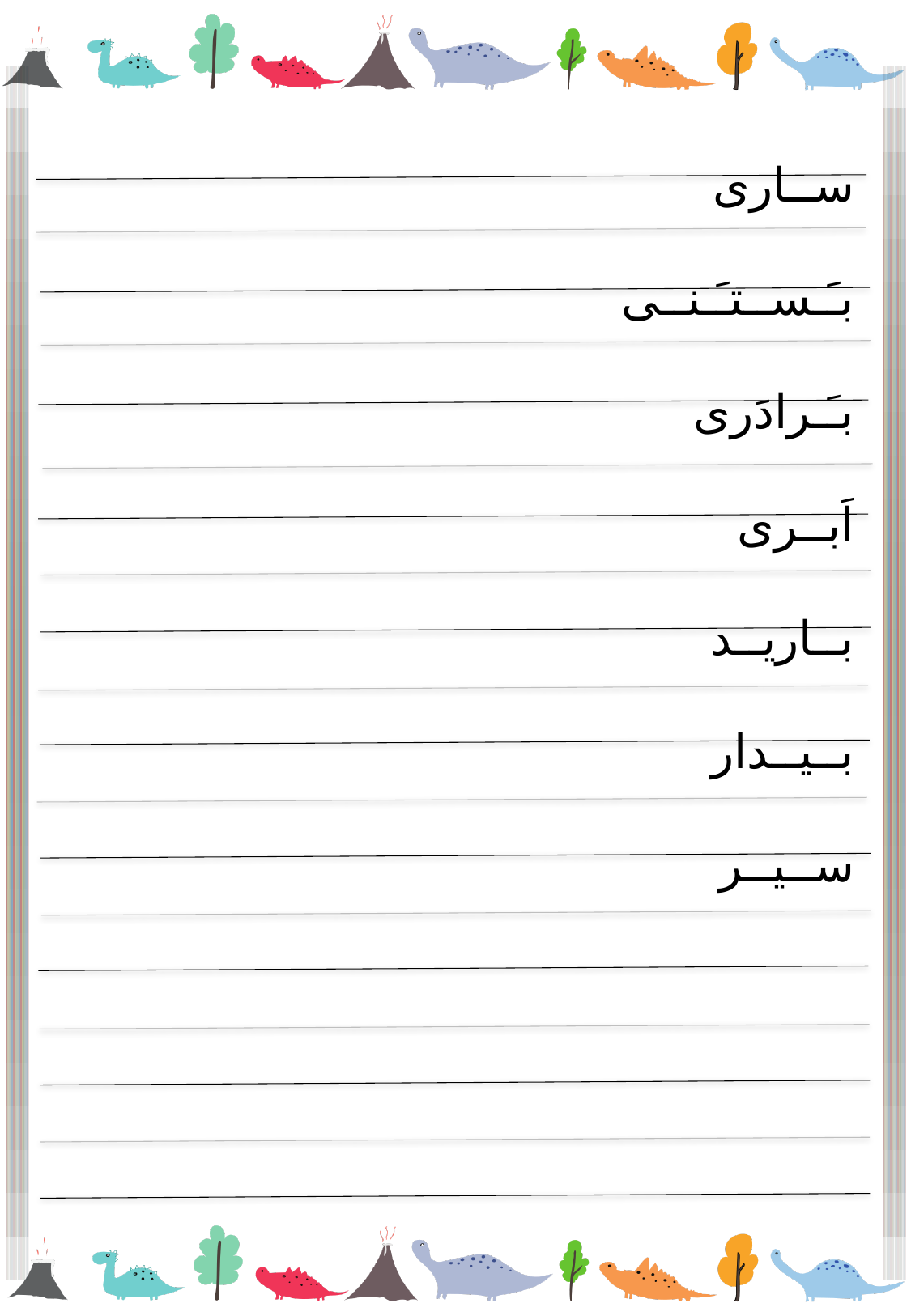

ســاری
بـَـســتـَـنــی
بـَـرادَری
اَبــری
بــاریــد
بــیــدار
ســیــر